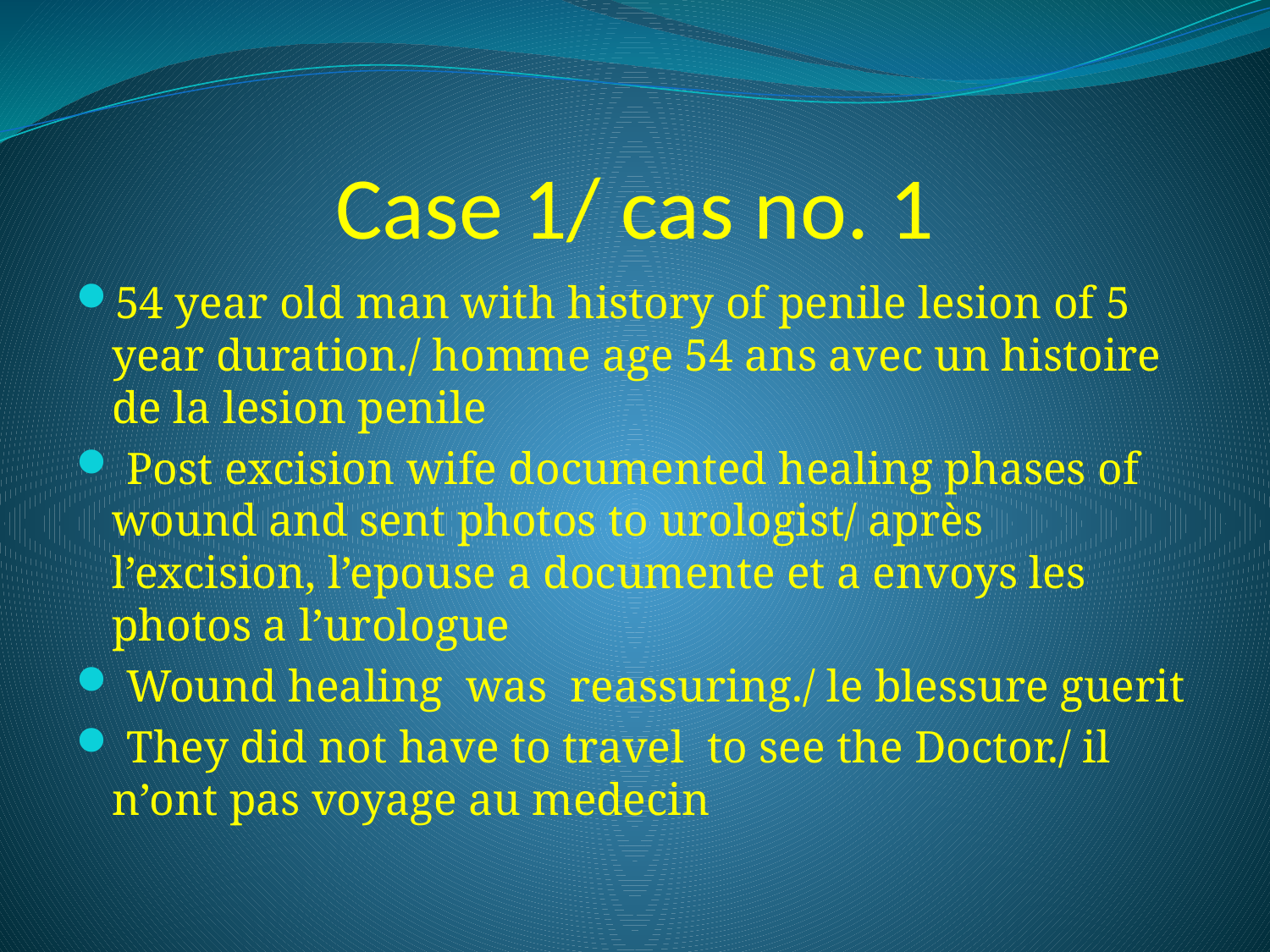

# Case 1/ cas no. 1
54 year old man with history of penile lesion of 5 year duration./ homme age 54 ans avec un histoire de la lesion penile
 Post excision wife documented healing phases of wound and sent photos to urologist/ après l’excision, l’epouse a documente et a envoys les photos a l’urologue
 Wound healing  was  reassuring./ le blessure guerit
 They did not have to travel  to see the Doctor./ il n’ont pas voyage au medecin